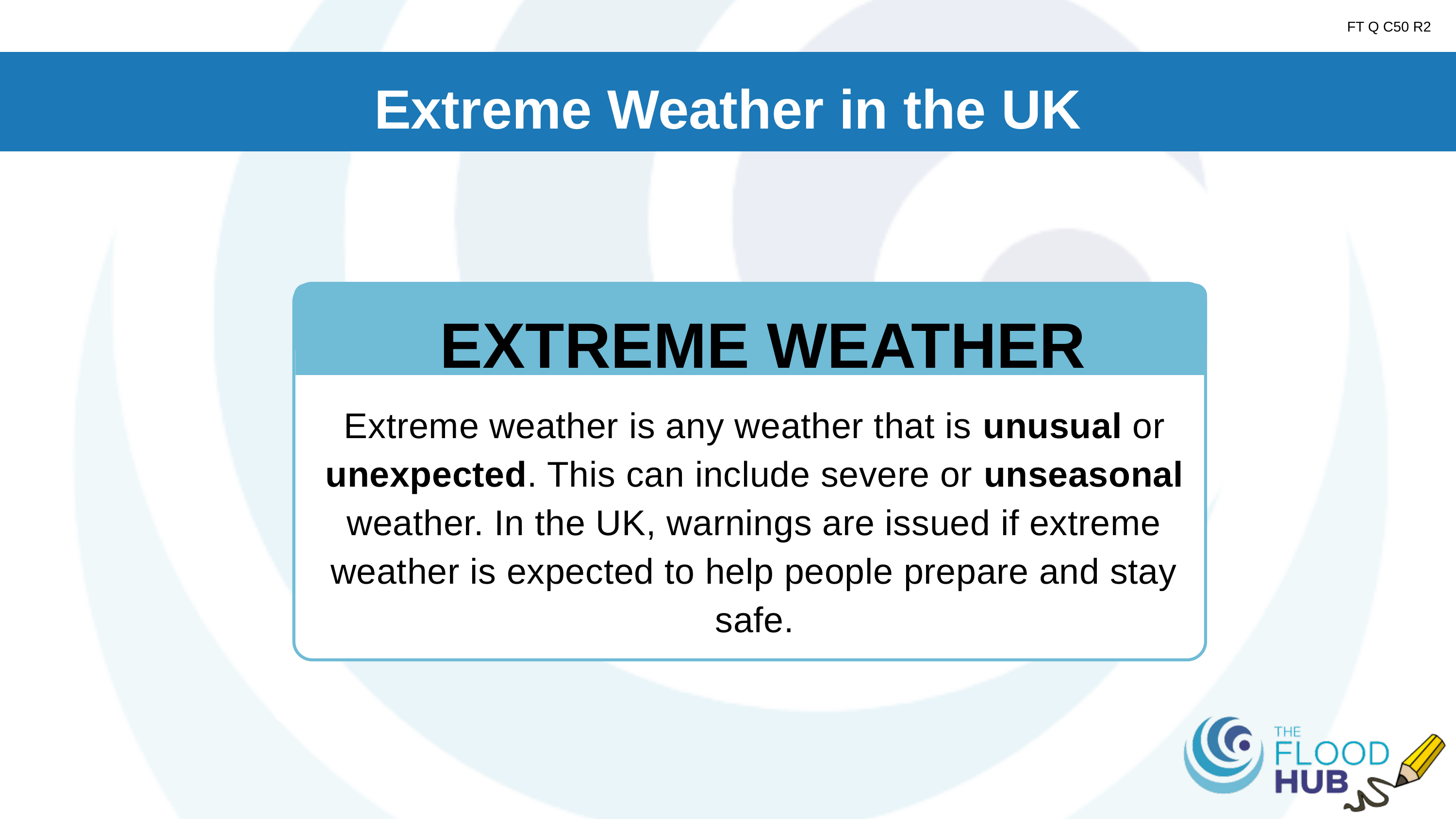

FT Q C50 R2

Extreme Weather in the UK

EXTREME WEATHER
Extreme weather is any weather that is unusual or unexpected. This can include severe or unseasonal weather. In the UK, warnings are issued if extreme weather is expected to help people prepare and stay safe.